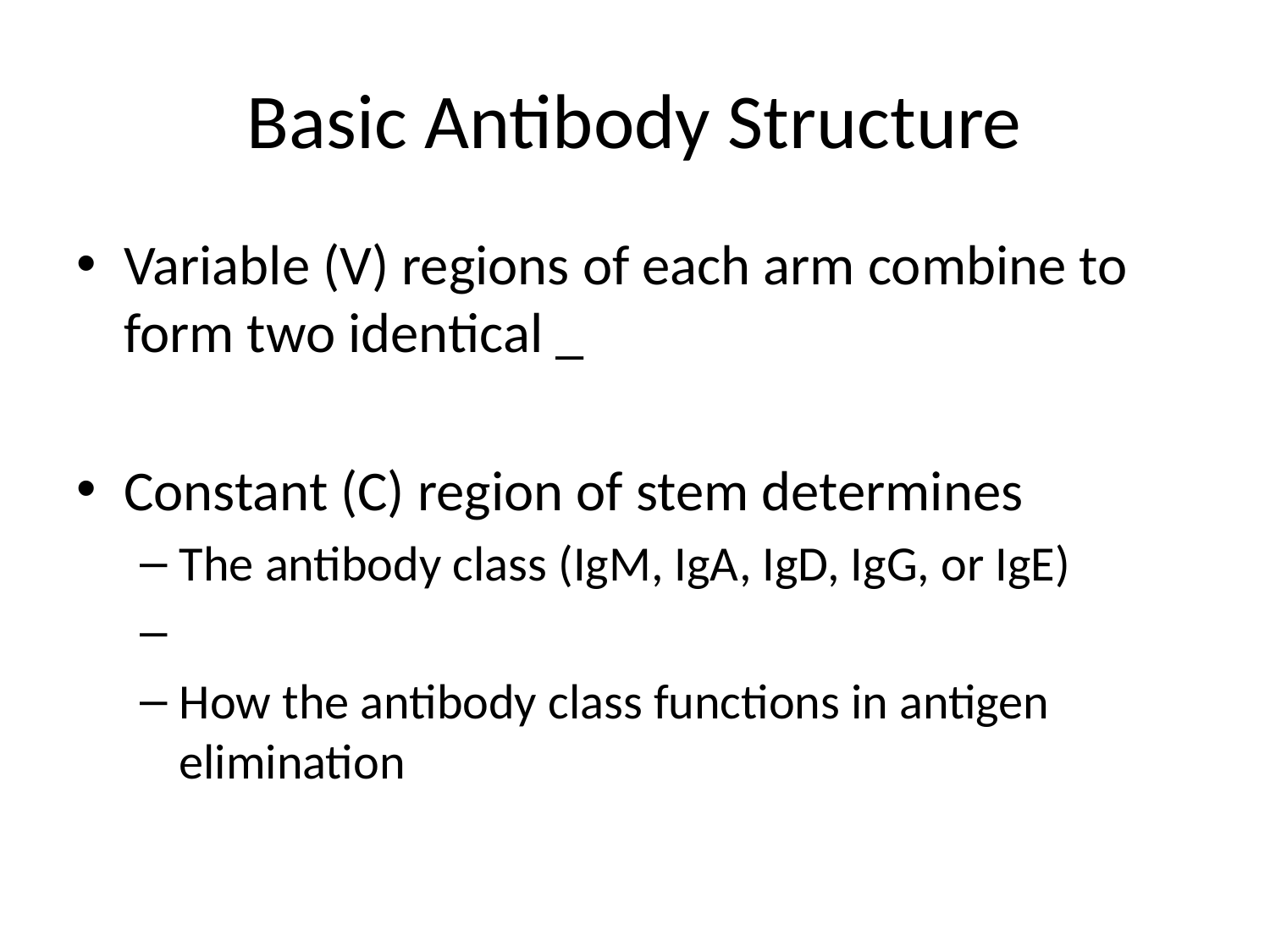

# Basic Antibody Structure
Variable (V) regions of each arm combine to form two identical _

Constant (C) region of stem determines
The antibody class (IgM, IgA, IgD, IgG, or IgE)

How the antibody class functions in antigen elimination